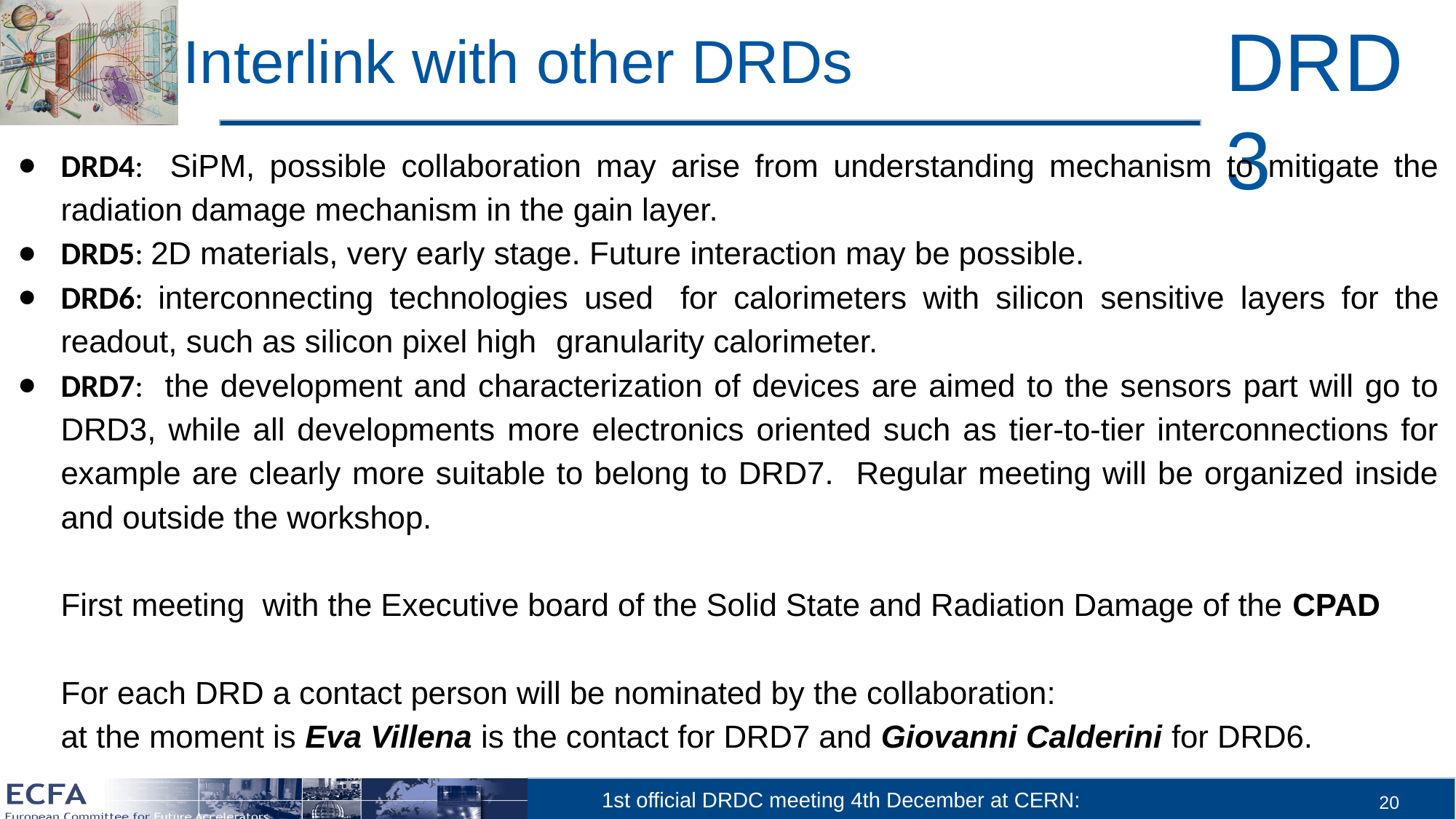

# Interlink with other DRDs
DRD4:  SiPM, possible collaboration may arise from understanding mechanism to mitigate the radiation damage mechanism in the gain layer.
DRD5: 2D materials, very early stage. Future interaction may be possible.
DRD6: interconnecting technologies used for calorimeters with silicon sensitive layers for the readout, such as silicon pixel high granularity calorimeter.
DRD7:  the development and characterization of devices are aimed to the sensors part will go to DRD3, while all developments more electronics oriented such as tier-to-tier interconnections for example are clearly more suitable to belong to DRD7.  Regular meeting will be organized inside and outside the workshop.

First meeting  with the Executive board of the Solid State and Radiation Damage of the CPAD

For each DRD a contact person will be nominated by the collaboration:
at the moment is Eva Villena is the contact for DRD7 and Giovanni Calderini for DRD6.